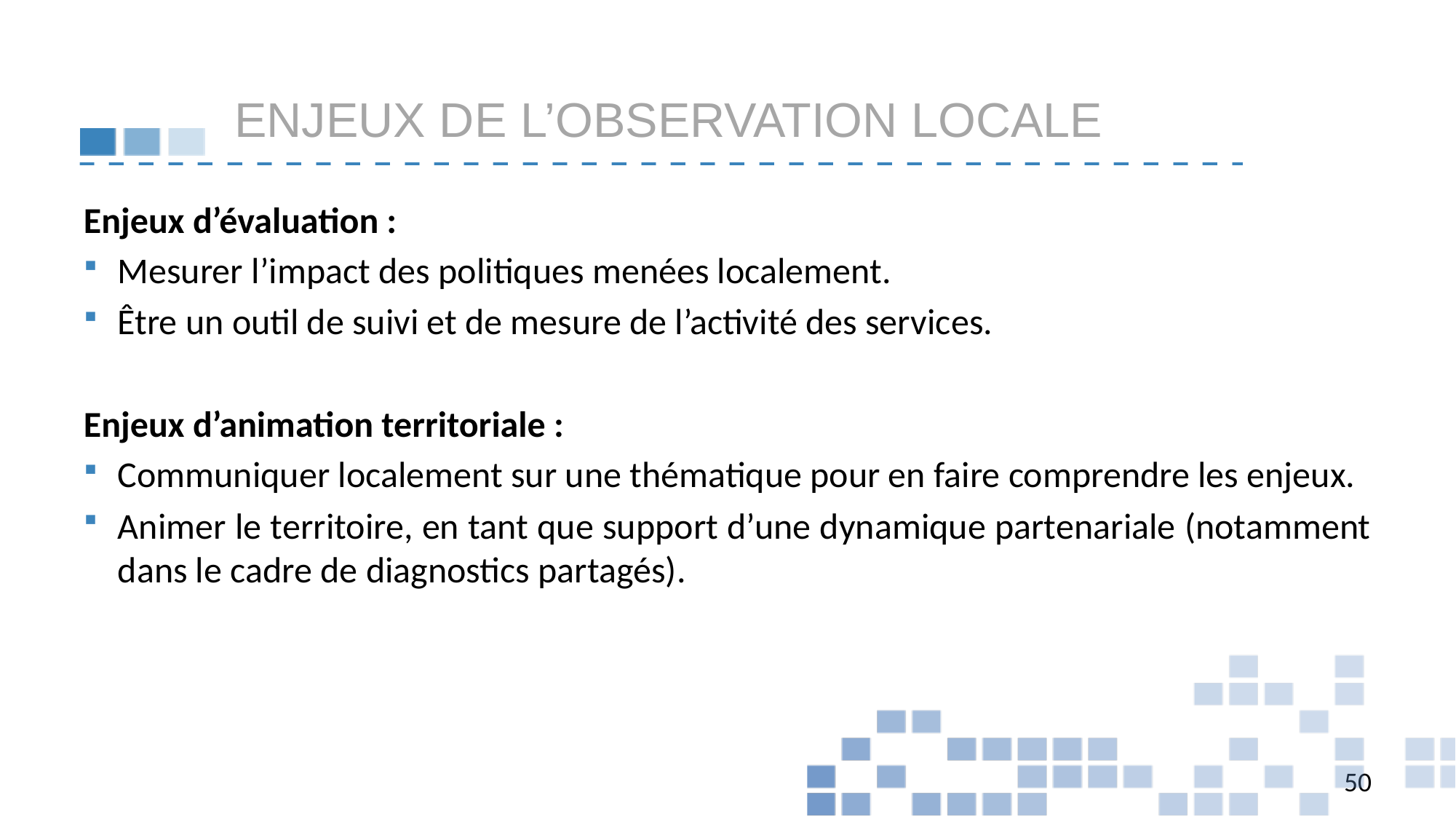

# Enjeux de l’observation locale
Enjeux d’évaluation :
Mesurer l’impact des politiques menées localement.
Être un outil de suivi et de mesure de l’activité des services.

Enjeux d’animation territoriale :
Communiquer localement sur une thématique pour en faire comprendre les enjeux.
Animer le territoire, en tant que support d’une dynamique partenariale (notamment dans le cadre de diagnostics partagés).

50